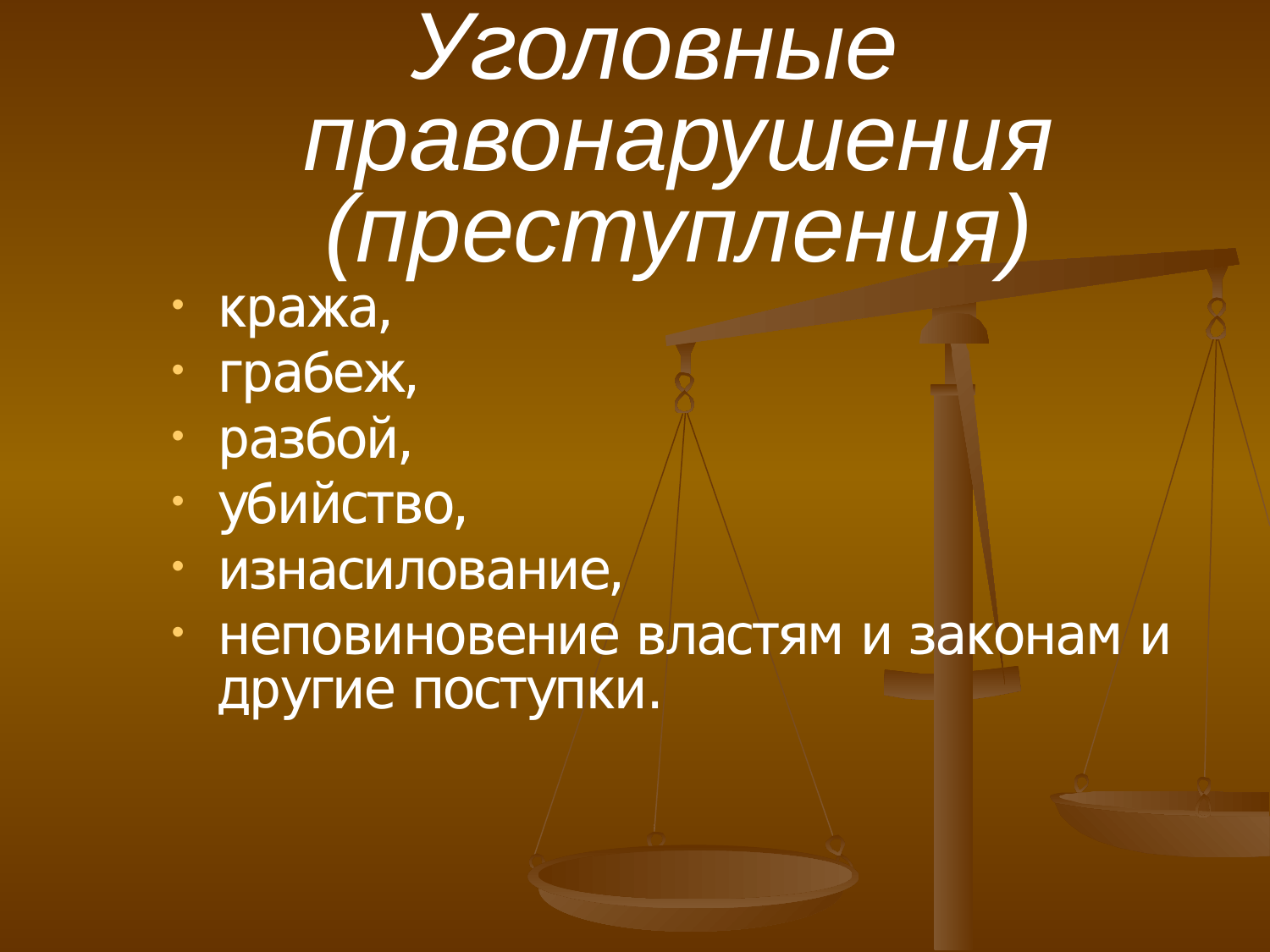

Уголовные правонарушения (преступления)
кража,
грабеж,
разбой,
убийство,
изнасилование,
неповиновение властям и законам и другие поступки.